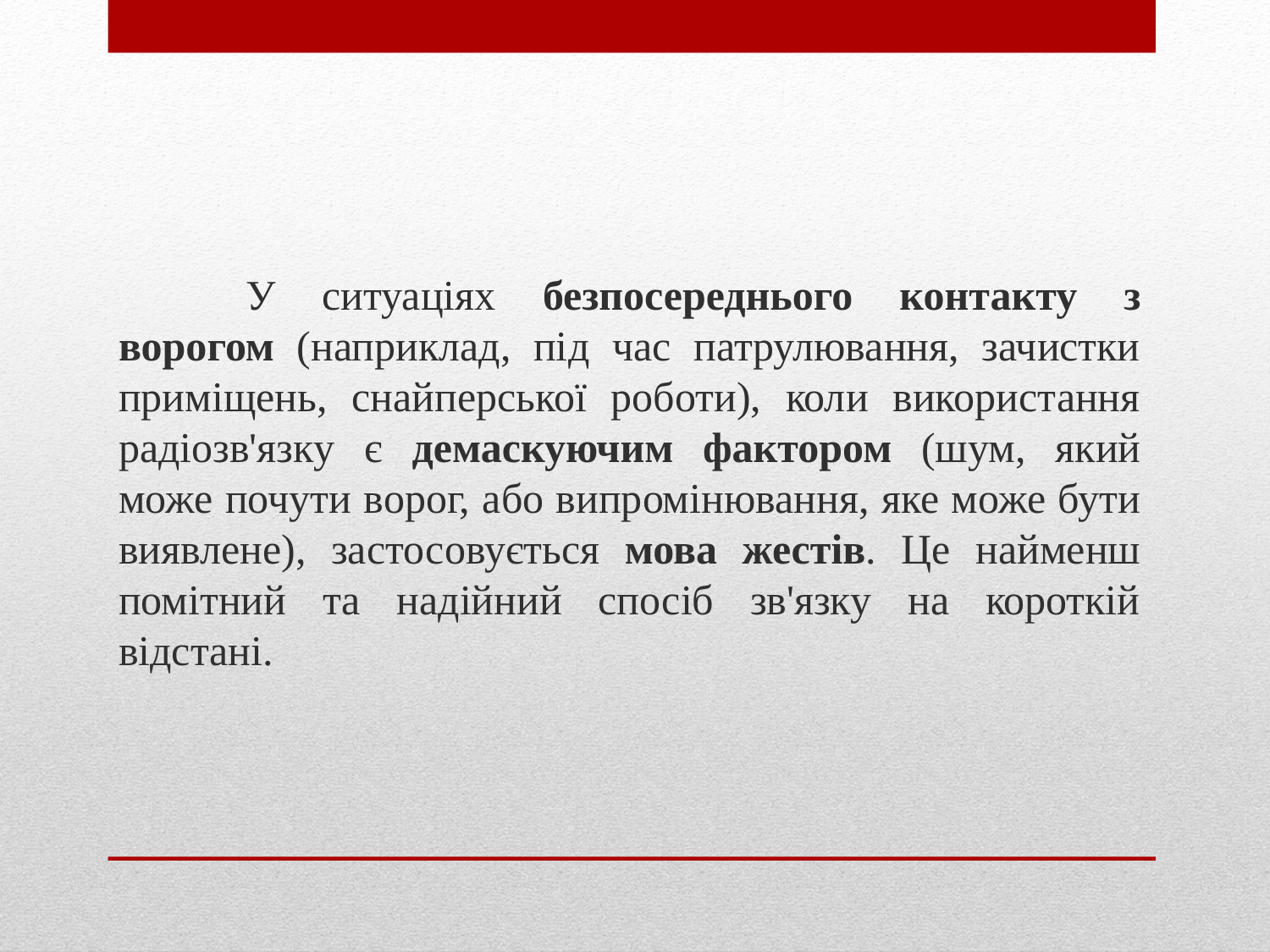

У ситуаціях безпосереднього контакту з ворогом (наприклад, під час патрулювання, зачистки приміщень, снайперської роботи), коли використання радіозв'язку є демаскуючим фактором (шум, який може почути ворог, або випромінювання, яке може бути виявлене), застосовується мова жестів. Це найменш помітний та надійний спосіб зв'язку на короткій відстані.